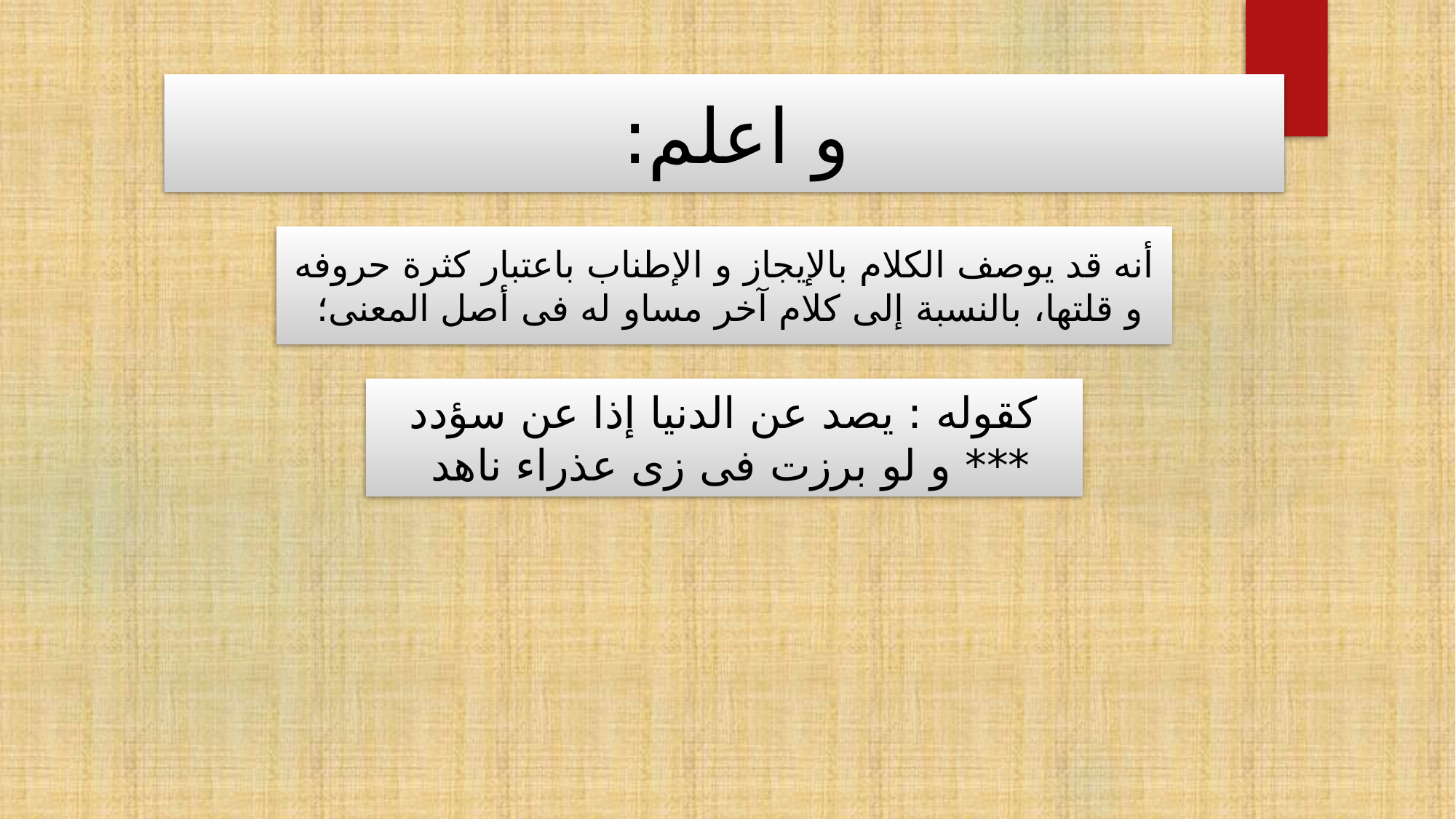

و اعلم:
كقوله : يصد عن الدنيا إذا عن سؤدد *** و لو برزت فى زى عذراء ناهد